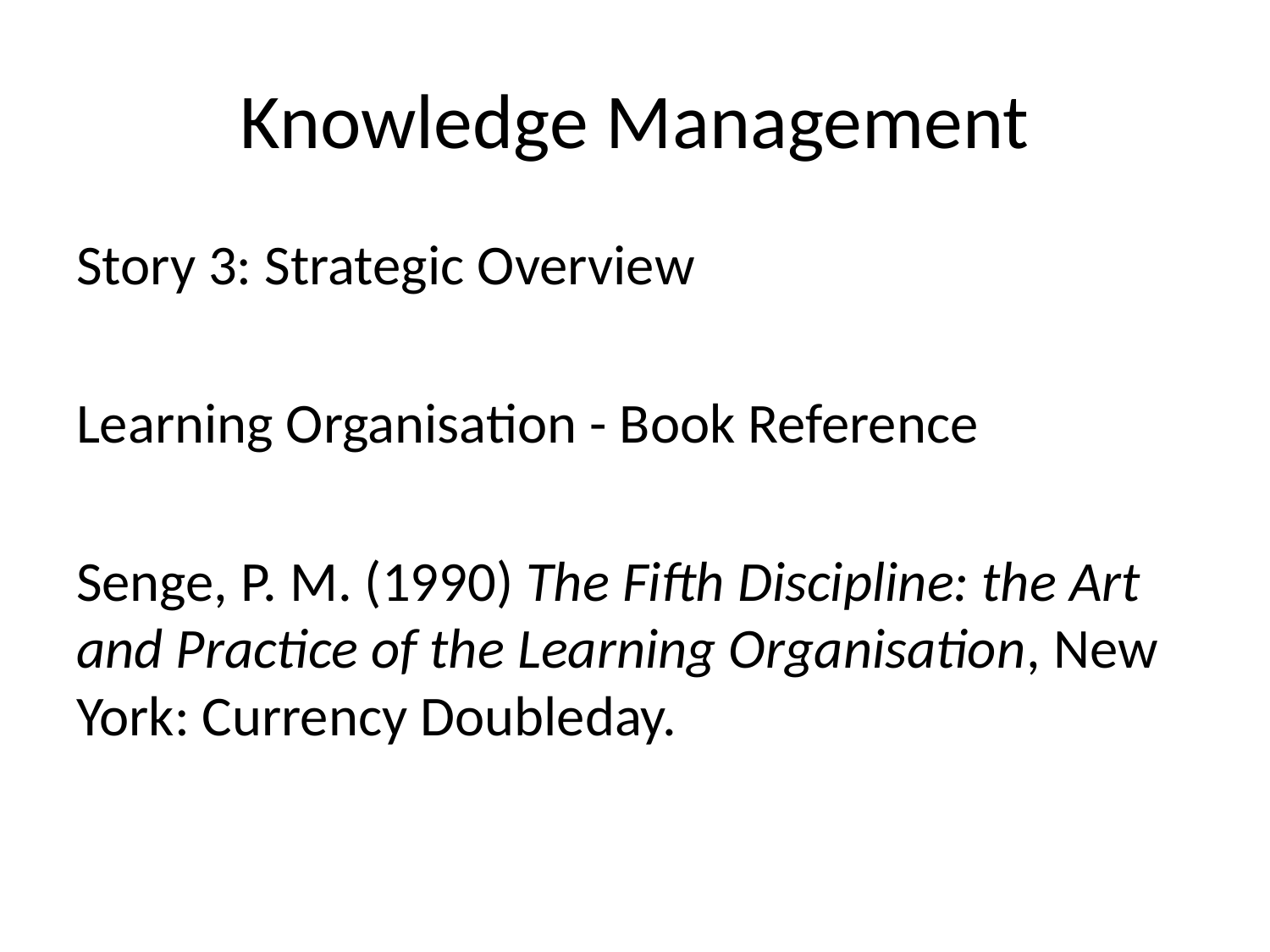

# Knowledge Management
Story 3: Strategic Overview

Learning Organisation - Book Reference

Senge, P. M. (1990) The Fifth Discipline: the Art and Practice of the Learning Organisation, New York: Currency Doubleday.